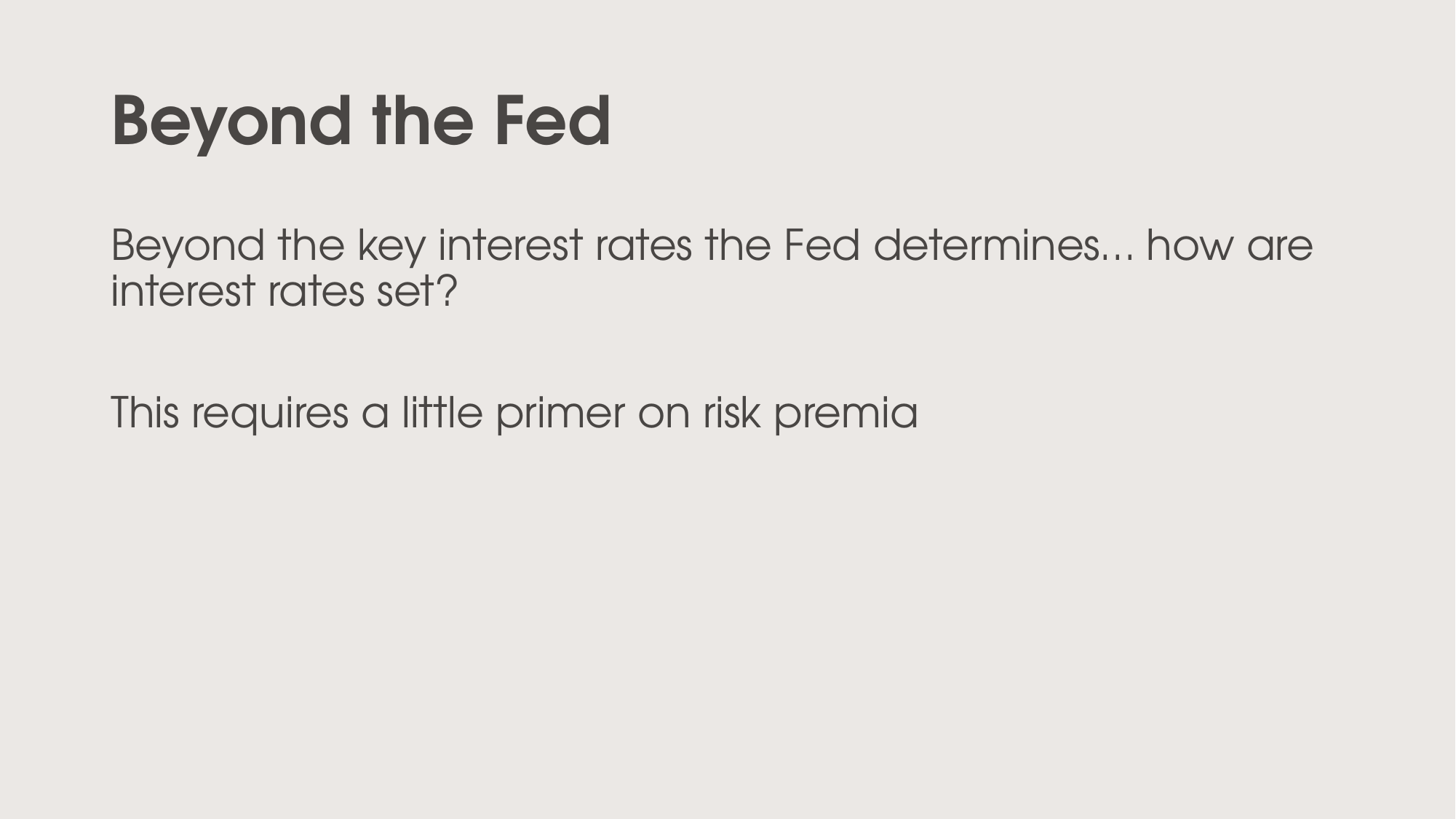

# Beyond the Fed
Beyond the key interest rates the Fed determines… how are interest rates set?

This requires a little primer on risk premia